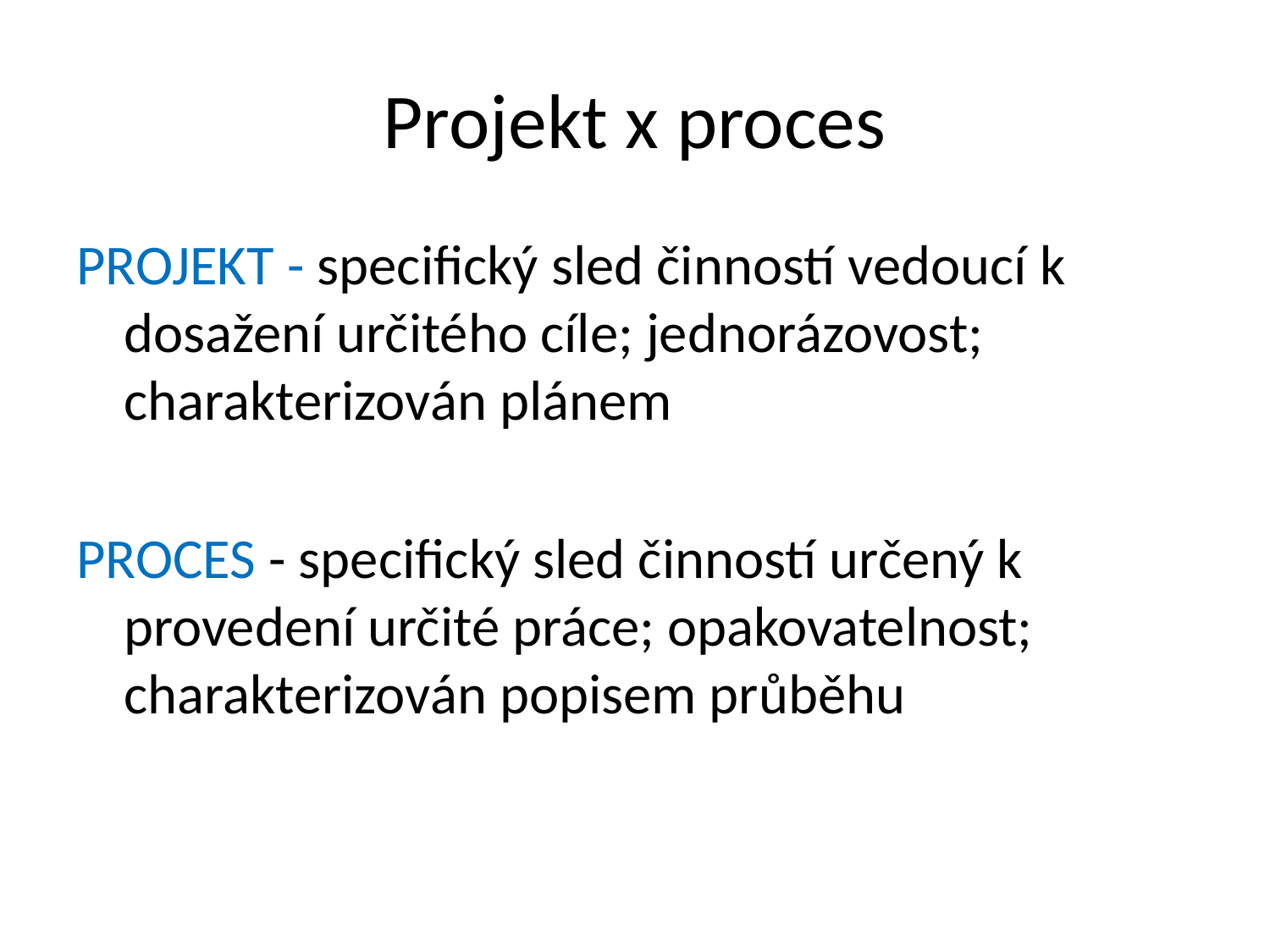

# Projekt x proces
PROJEKT - specifický sled činností vedoucí k dosažení určitého cíle; jednorázovost; charakterizován plánem

PROCES - specifický sled činností určený k provedení určité práce; opakovatelnost; charakterizován popisem průběhu